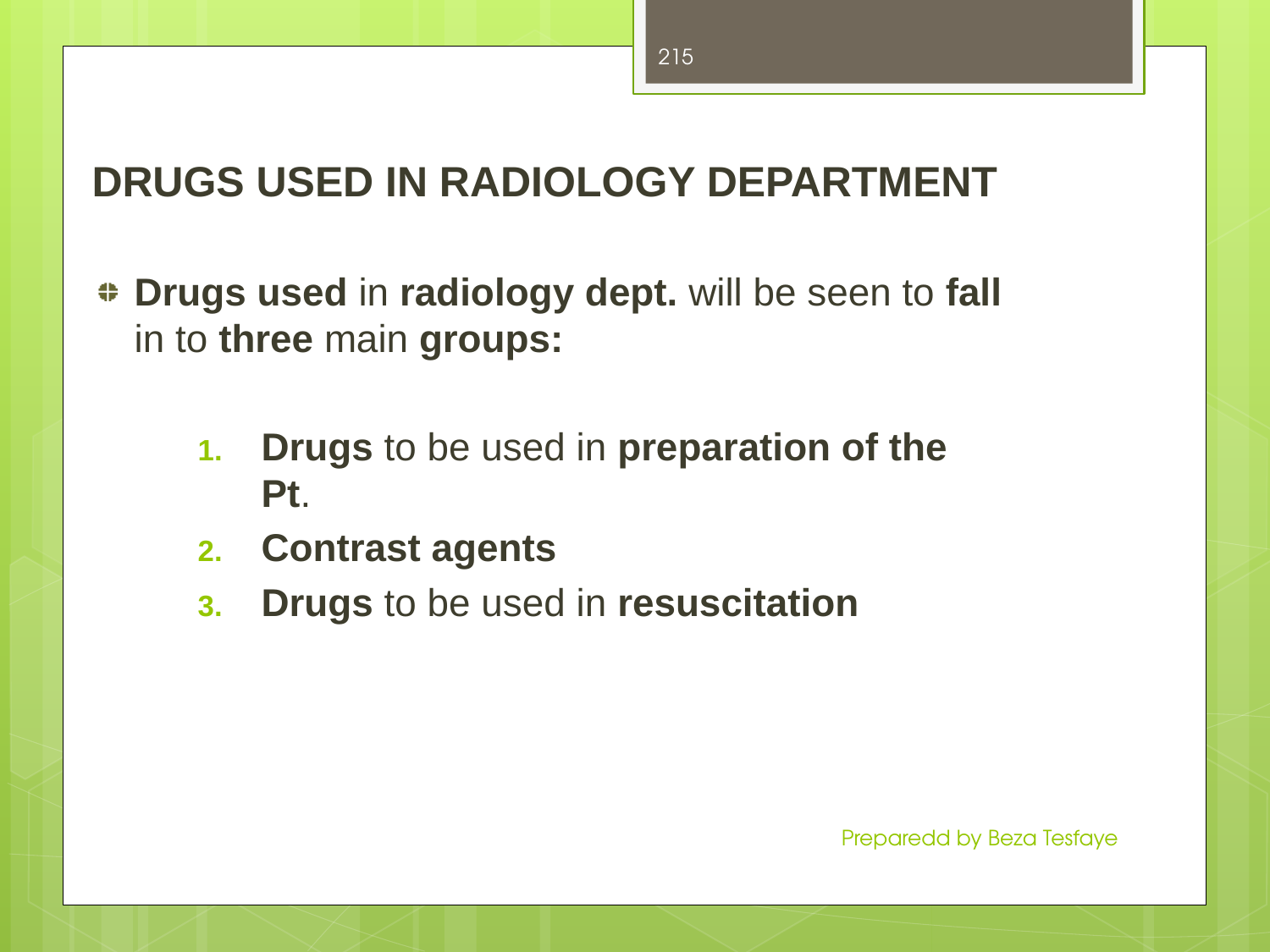

215
DRUGS USED IN RADIOLOGY DEPARTMENT

Drugs used in radiology dept. will be seen to fall in to three main groups:

Drugs to be used in preparation of the Pt.
Contrast agents
Drugs to be used in resuscitation

Preparedd by Beza Tesfaye